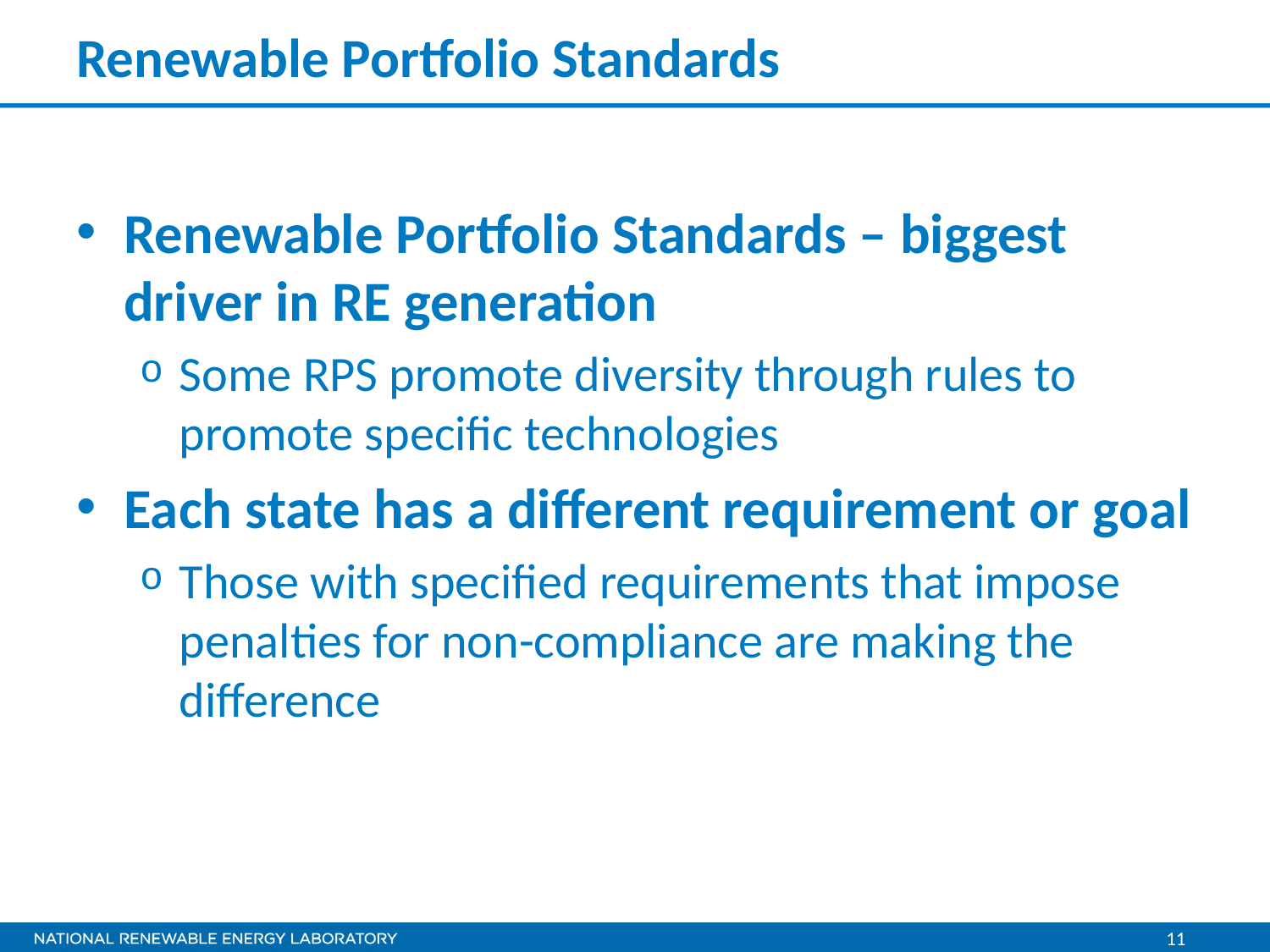

# Renewable Portfolio Standards
Renewable Portfolio Standards – biggest driver in RE generation
Some RPS promote diversity through rules to promote specific technologies
Each state has a different requirement or goal
Those with specified requirements that impose penalties for non-compliance are making the difference